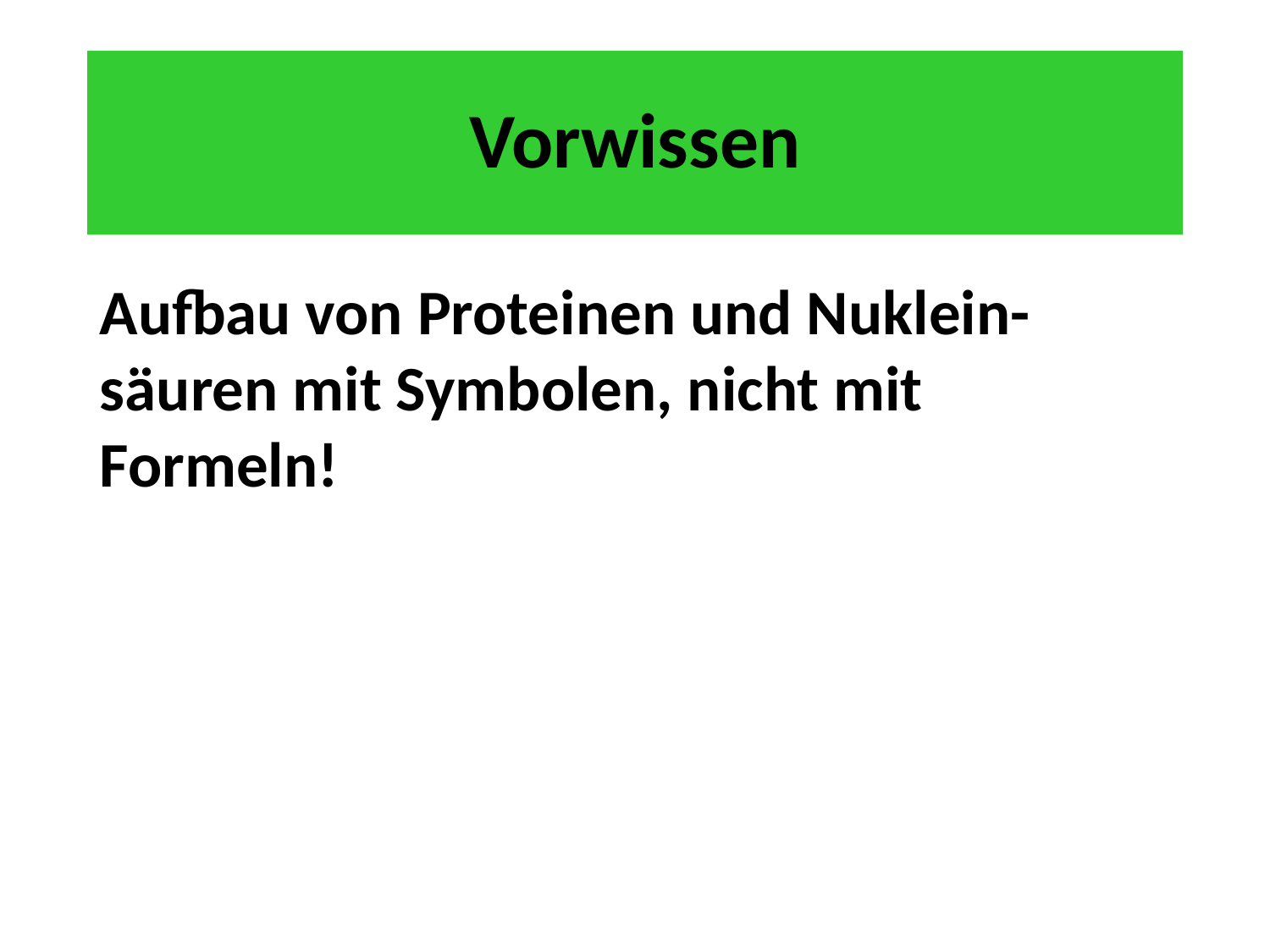

# Vorwissen

Aufbau von Proteinen und Nuklein-säuren mit Symbolen, nicht mit Formeln!